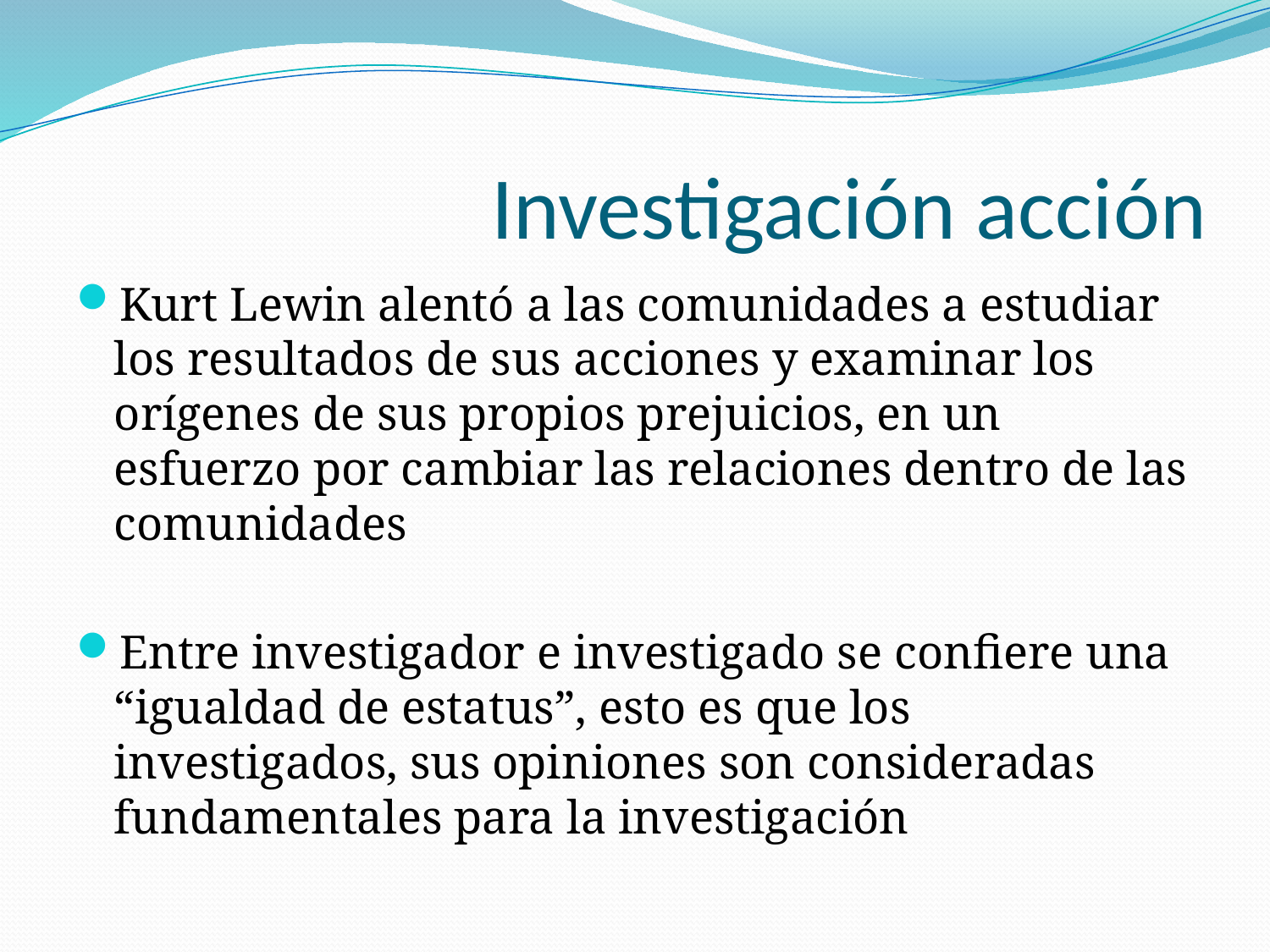

Investigación acción
Kurt Lewin alentó a las comunidades a estudiar los resultados de sus acciones y examinar los orígenes de sus propios prejuicios, en un esfuerzo por cambiar las relaciones dentro de las comunidades

Entre investigador e investigado se confiere una “igualdad de estatus”, esto es que los investigados, sus opiniones son consideradas fundamentales para la investigación